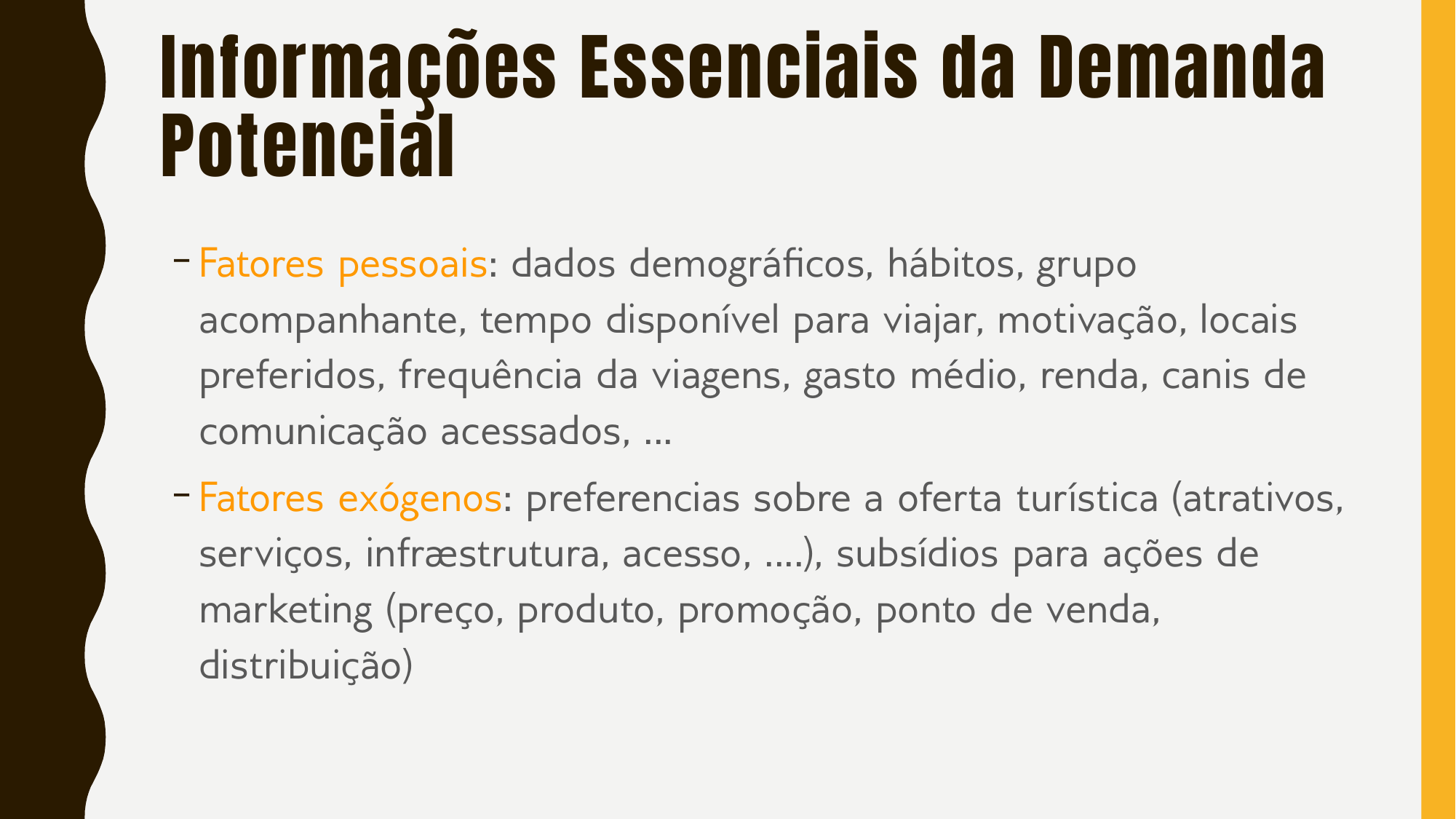

# Informações Essenciais da Demanda Potencial
Fatores pessoais: dados demográficos, hábitos, grupo acompanhante, tempo disponível para viajar, motivação, locais preferidos, frequência da viagens, gasto médio, renda, canis de comunicação acessados, ...
Fatores exógenos: preferencias sobre a oferta turística (atrativos, serviços, infraestrutura, acesso, ....), subsídios para ações de marketing (preço, produto, promoção, ponto de venda, distribuição)